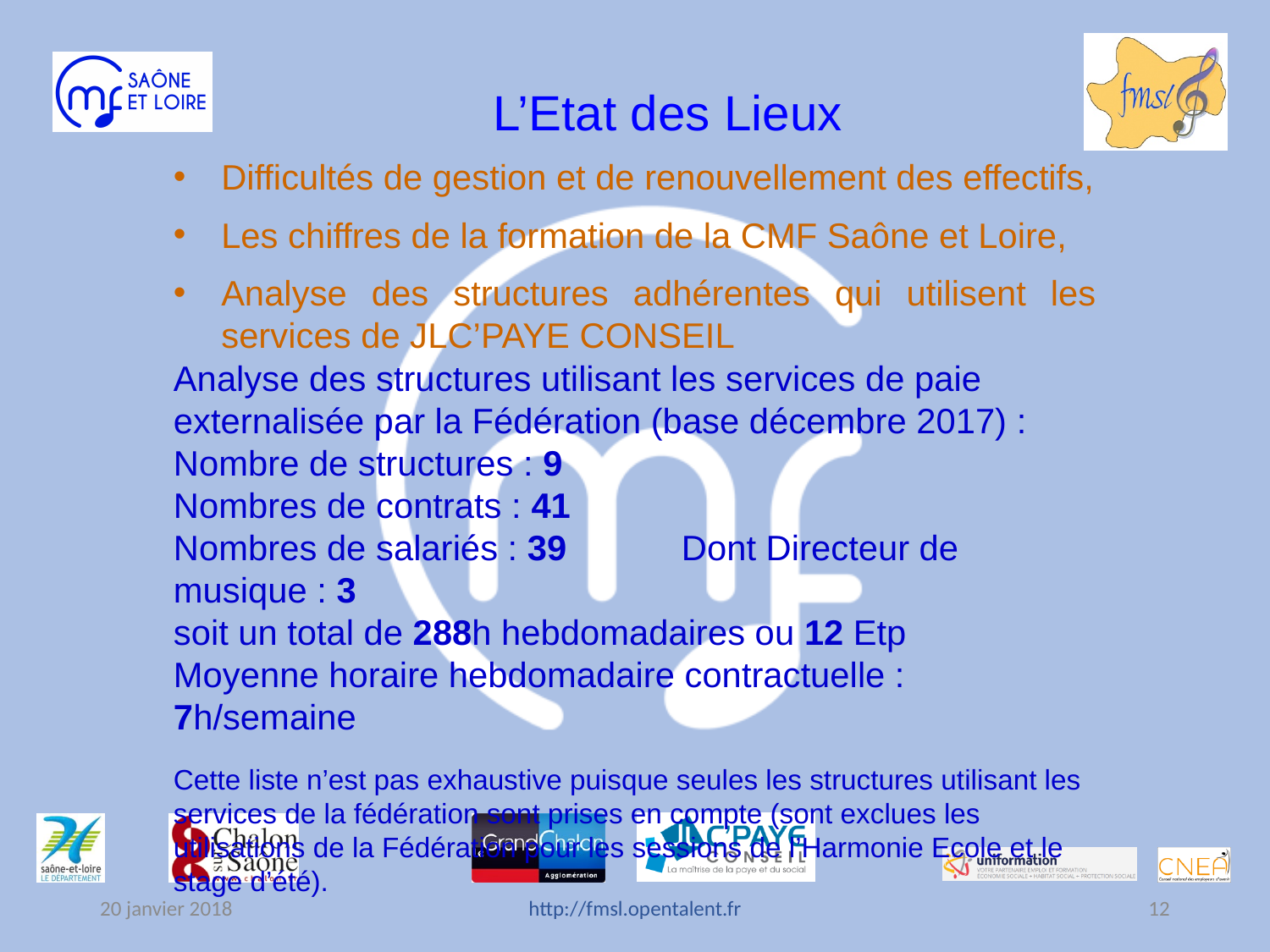

L’Etat des Lieux
Difficultés de gestion et de renouvellement des effectifs,
Les chiffres de la formation de la CMF Saône et Loire,
Analyse des structures adhérentes qui utilisent les services de JLC’PAYE CONSEIL
Analyse des structures utilisant les services de paie externalisée par la Fédération (base décembre 2017) :
Nombre de structures : 9
Nombres de contrats : 41
Nombres de salariés : 39	Dont Directeur de musique : 3
soit un total de 288h hebdomadaires ou 12 Etp
Moyenne horaire hebdomadaire contractuelle : 7h/semaine
Cette liste n’est pas exhaustive puisque seules les structures utilisant les services de la fédération sont prises en compte (sont exclues les utilisations de la Fédération pour les sessions de l’Harmonie Ecole et le stage d’été).

20 janvier 2018
http://fmsl.opentalent.fr
12